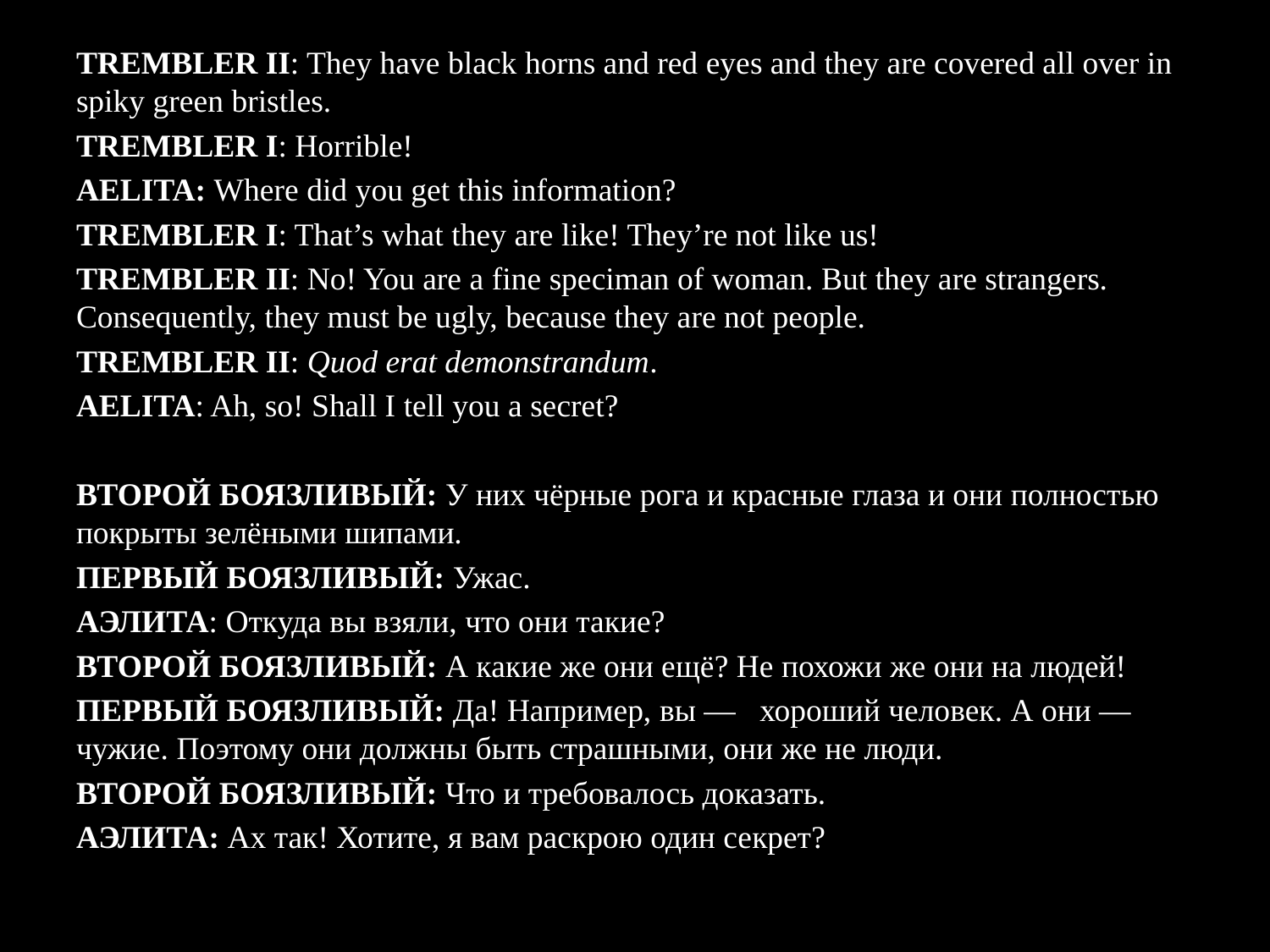

TREMBLER II: They have black horns and red eyes and they are covered all over in spiky green bristles.
TREMBLER I: Horrible!
AELITA: Where did you get this information?
TREMBLER I: That’s what they are like! They’re not like us!
TREMBLER II: No! You are a fine speciman of woman. But they are strangers. Consequently, they must be ugly, because they are not people.
TREMBLER II: Quod erat demonstrandum.
AELITA: Ah, so! Shall I tell you a secret?

ВТОРОЙ БОЯЗЛИВЫЙ: У них чёрные рога и красные глаза и они полностью покрыты зелёными шипами.
ПЕРВЫЙ БОЯЗЛИВЫЙ: Ужас.
АЭЛИТА: Откуда вы взяли, что они такие?
ВТОРОЙ БОЯЗЛИВЫЙ: А какие же они ещё? Не похожи же они на людей!
ПЕРВЫЙ БОЯЗЛИВЫЙ: Да! Например, вы —   хороший человек. А они — чужие. Поэтому они должны быть страшными, они же не люди.
ВТОРОЙ БОЯЗЛИВЫЙ: Что и требовалось доказать.
АЭЛИТА: Ах так! Хотите, я вам раскрою один секрет?